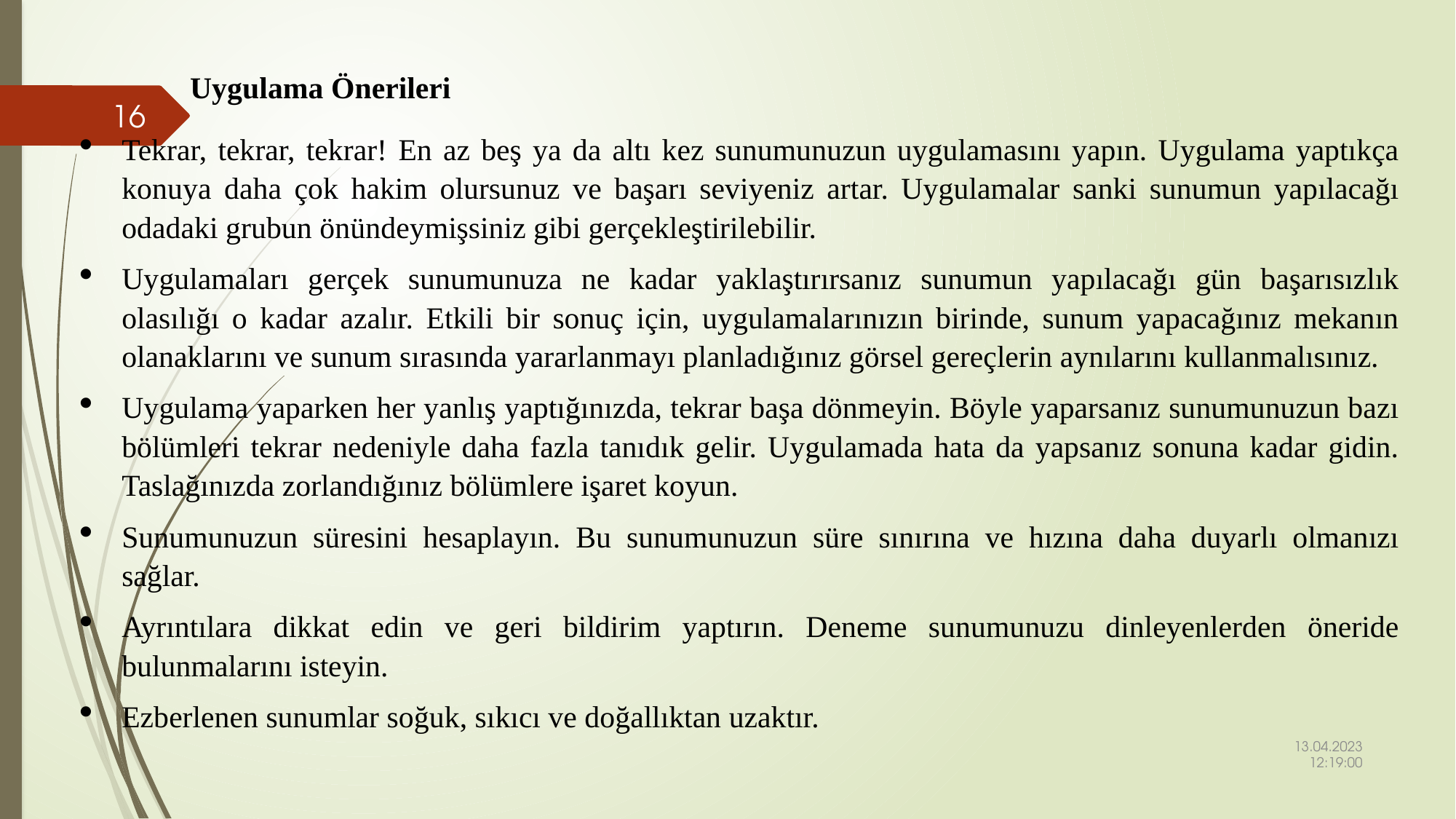

Uygulama Önerileri
Tekrar, tekrar, tekrar! En az beş ya da altı kez sunumunuzun uygulamasını yapın. Uygulama yaptıkça konuya daha çok hakim olursunuz ve başarı seviyeniz artar. Uygulamalar sanki sunumun yapılacağı odadaki grubun önündeymişsiniz gibi gerçekleştirilebilir.
Uygulamaları gerçek sunumunuza ne kadar yaklaştırırsanız sunumun yapılacağı gün başarısızlık olasılığı o kadar azalır. Etkili bir sonuç için, uygulamalarınızın birinde, sunum yapacağınız mekanın olanaklarını ve sunum sırasında yararlanmayı planladığınız görsel gereçlerin aynılarını kullanmalısınız.
Uygulama yaparken her yanlış yaptığınızda, tekrar başa dönmeyin. Böyle yaparsanız sunumunuzun bazı bölümleri tekrar nedeniyle daha fazla tanıdık gelir. Uygulamada hata da yapsanız sonuna kadar gidin. Taslağınızda zorlandığınız bölümlere işaret koyun.
Sunumunuzun süresini hesaplayın. Bu sunumunuzun süre sınırına ve hızına daha duyarlı olmanızı sağlar.
Ayrıntılara dikkat edin ve geri bildirim yaptırın. Deneme sunumunuzu dinleyenlerden öneride bulunmalarını isteyin.
Ezberlenen sunumlar soğuk, sıkıcı ve doğallıktan uzaktır.
16
13.04.2023 12:19:00